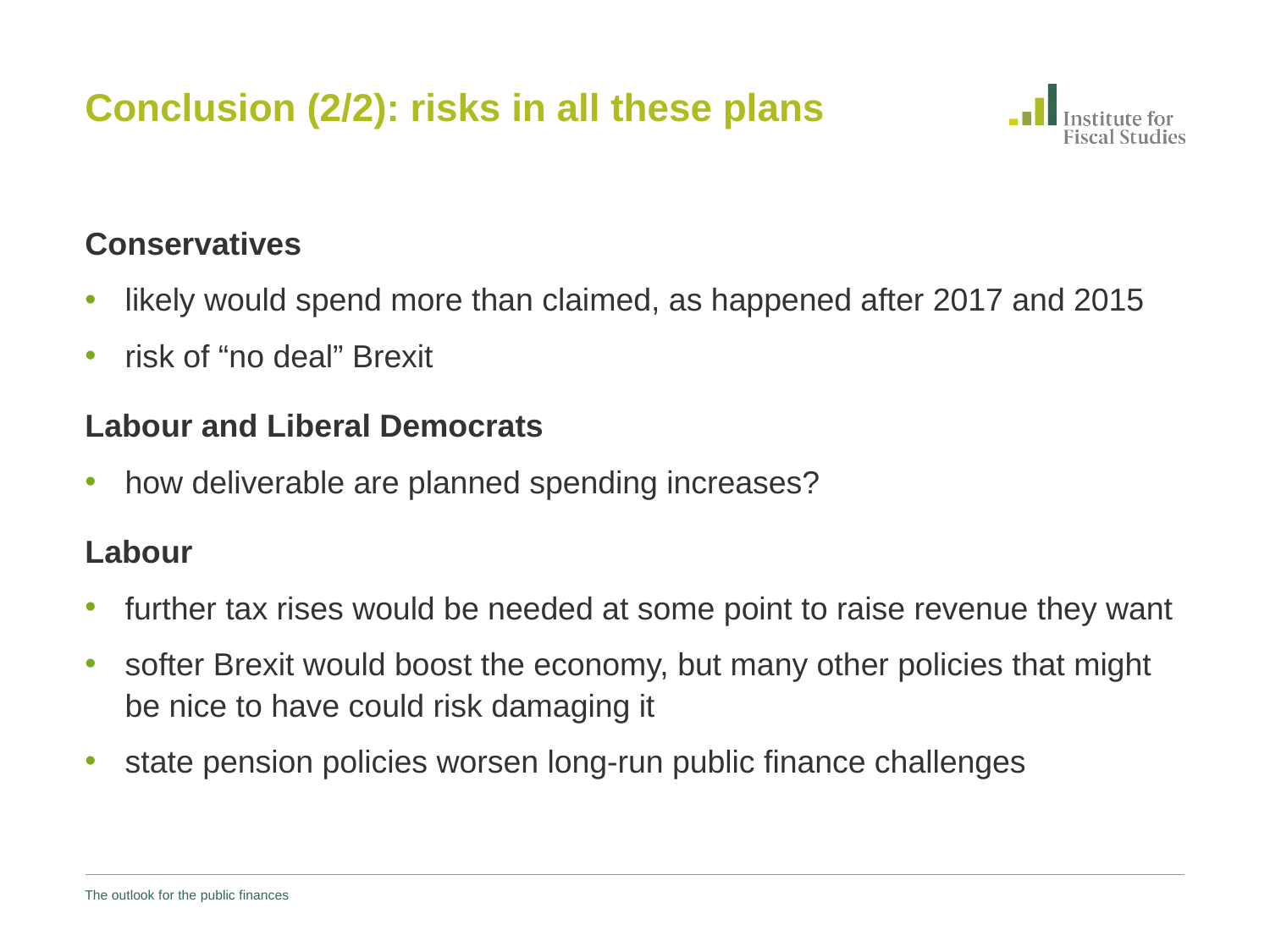

# Conclusion (2/2): risks in all these plans
Conservatives
likely would spend more than claimed, as happened after 2017 and 2015
risk of “no deal” Brexit
Labour and Liberal Democrats
how deliverable are planned spending increases?
Labour
further tax rises would be needed at some point to raise revenue they want
softer Brexit would boost the economy, but many other policies that might be nice to have could risk damaging it
state pension policies worsen long-run public finance challenges
The outlook for the public finances